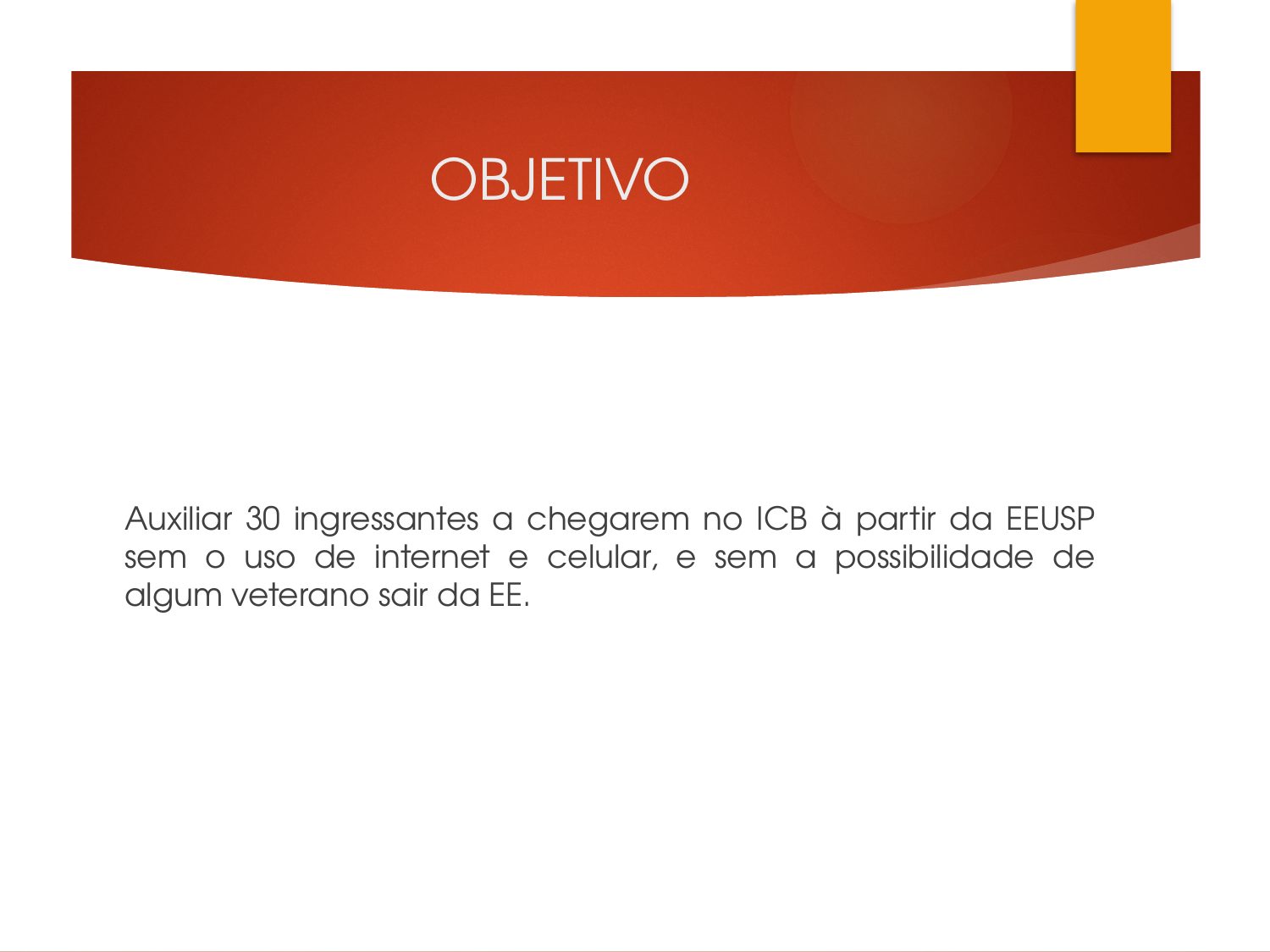

# OBJETIVO
Auxiliar 30 ingressantes a chegarem no ICB à partir da EEUSP sem o uso de internet e celular, e sem a possibilidade de algum veterano sair da EE.